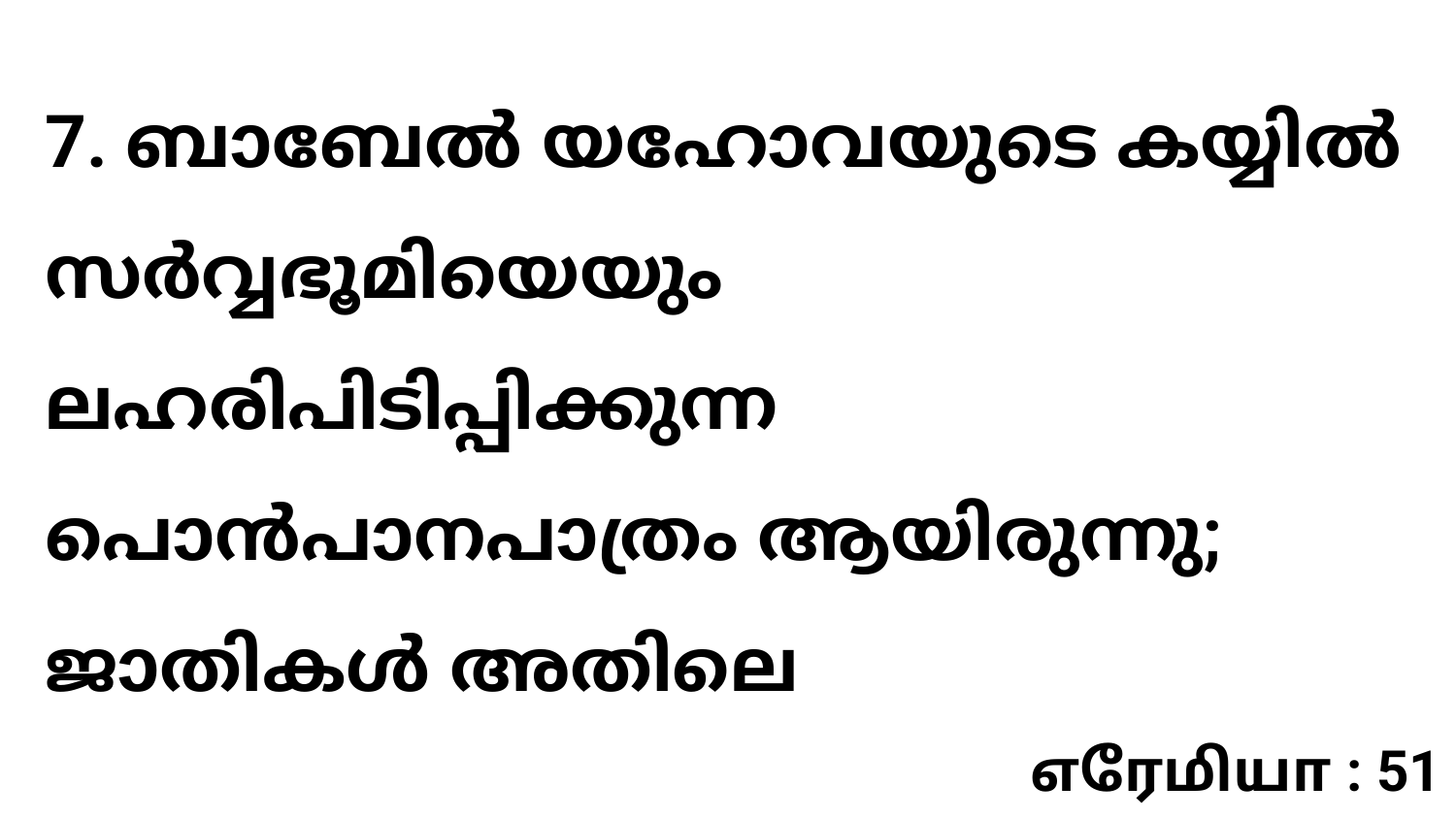

7. ബാബേൽ യഹോവയുടെ കയ്യിൽ സർവ്വഭൂമിയെയും ലഹരിപിടിപ്പിക്കുന്ന പൊൻപാനപാത്രം ആയിരുന്നു; ജാതികൾ അതിലെ
எரேமியா : 51